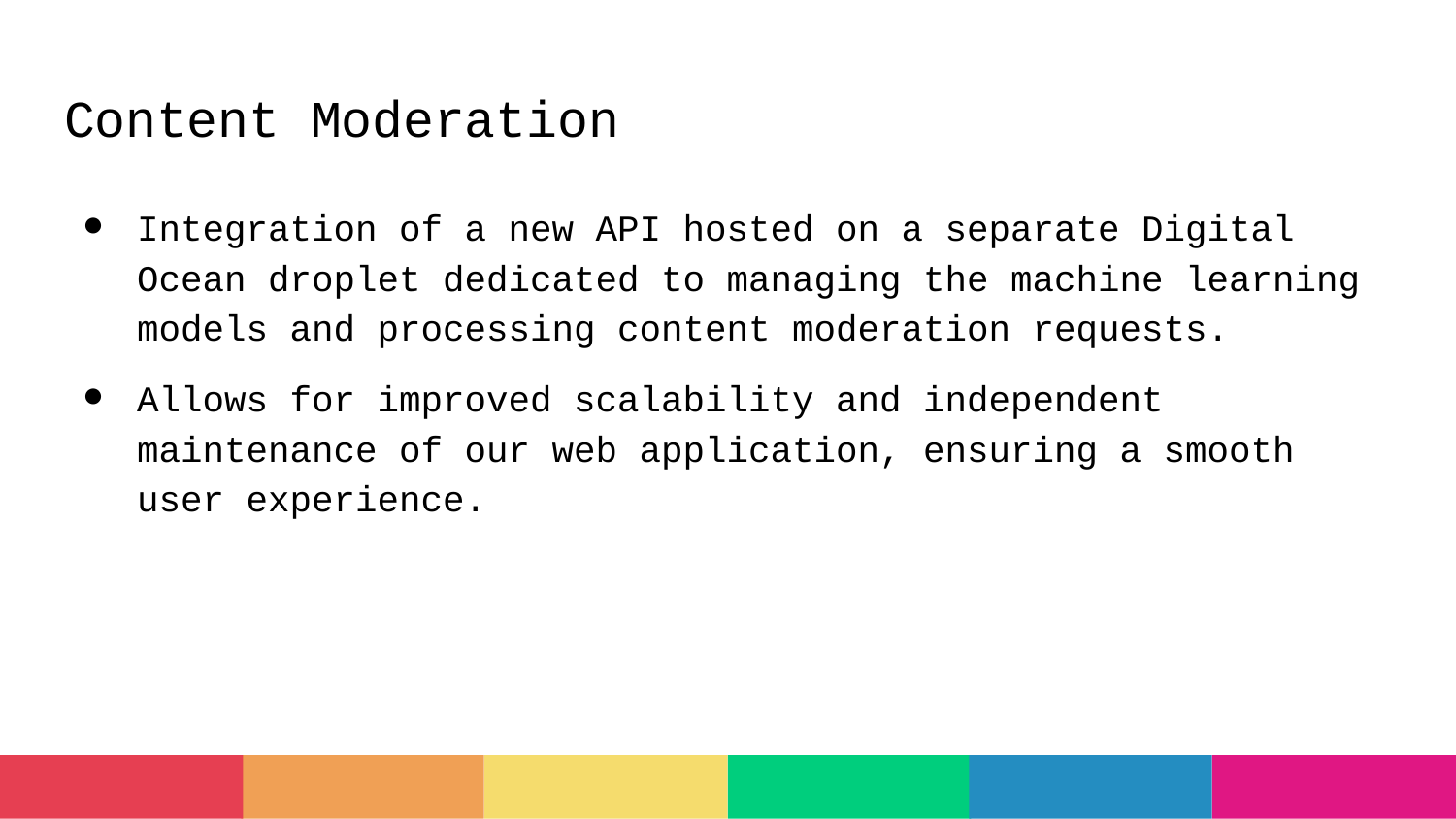

# Content Moderation
Integration of a new API hosted on a separate Digital Ocean droplet dedicated to managing the machine learning models and processing content moderation requests.
Allows for improved scalability and independent maintenance of our web application, ensuring a smooth user experience.